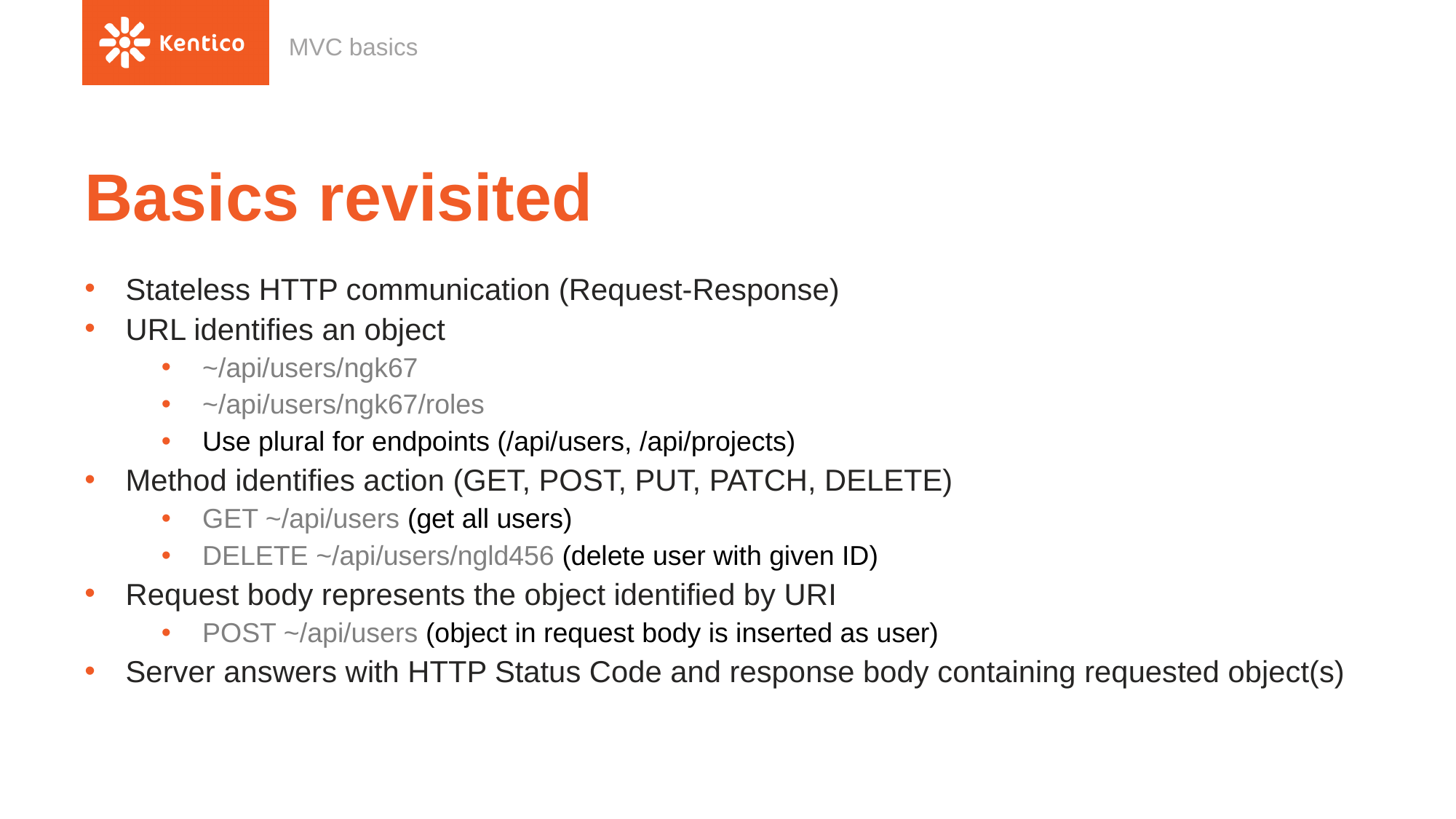

MVC basics

# Basics revisited
Stateless HTTP communication (Request-Response)
URL identifies an object
~/api/users/ngk67
~/api/users/ngk67/roles
Use plural for endpoints (/api/users, /api/projects)
Method identifies action (GET, POST, PUT, PATCH, DELETE)
GET ~/api/users (get all users)
DELETE ~/api/users/ngld456 (delete user with given ID)
Request body represents the object identified by URI
POST ~/api/users (object in request body is inserted as user)
Server answers with HTTP Status Code and response body containing requested object(s)